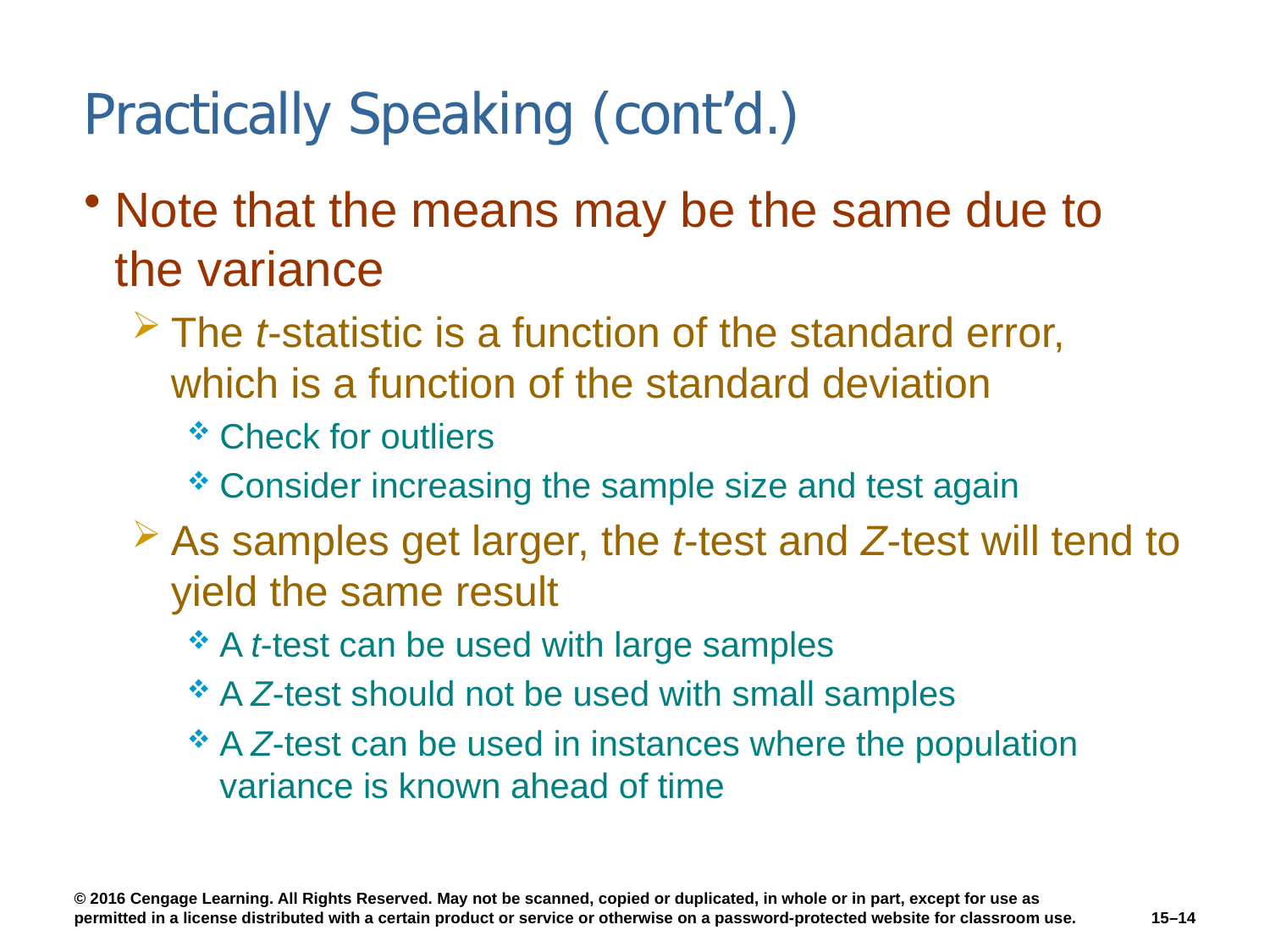

# Practically Speaking (cont’d.)
Note that the means may be the same due to the variance
The t-statistic is a function of the standard error, which is a function of the standard deviation
Check for outliers
Consider increasing the sample size and test again
As samples get larger, the t-test and Z-test will tend to yield the same result
A t-test can be used with large samples
A Z-test should not be used with small samples
A Z-test can be used in instances where the population variance is known ahead of time

15–14
© 2016 Cengage Learning. All Rights Reserved. May not be scanned, copied or duplicated, in whole or in part, except for use as permitted in a license distributed with a certain product or service or otherwise on a password-protected website for classroom use.